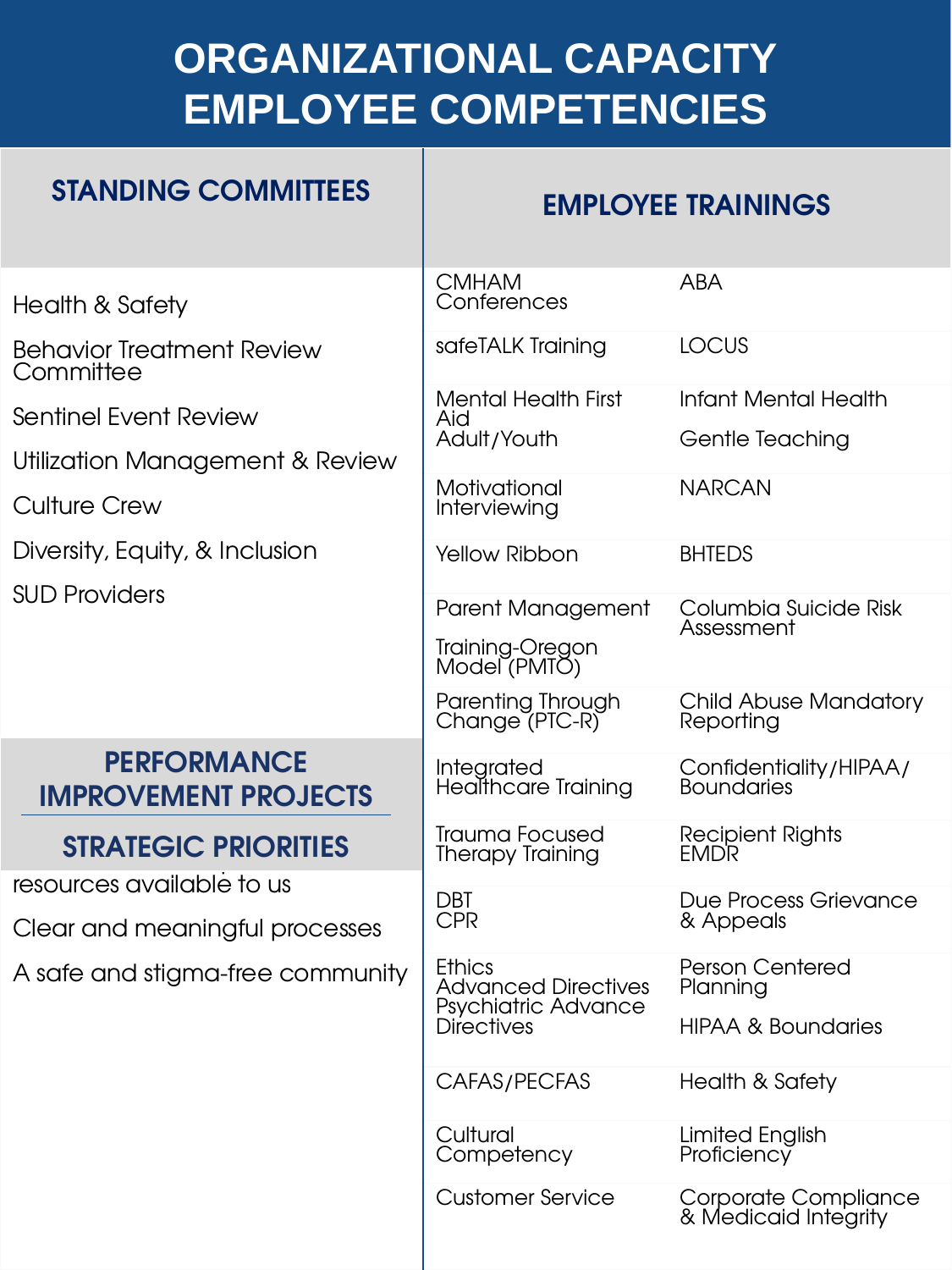

# ORGANIZATIONAL CAPACITY EMPLOYEE COMPETENCIES
| STANDING COMMITTEES | EMPLOYEE TRAININGS |  |
| --- | --- | --- |
| Health & Safety Behavior Treatment Review Committee Sentinel Event Review Utilization Management & Review Culture Crew Diversity, Equity, & Inclusion SUD Providers An inclusive environment that meets the needs of the people in it Access to the full spectrum of resources available to us Clear and meaningful processes A safe and stigma-free community | CMHAM Conferences | ABA |
|  | safeTALK Training | LOCUS |
|  | Mental Health First Aid Adult/Youth | Infant Mental Health Gentle Teaching |
|  | Motivational Interviewing | NARCAN |
|  | Yellow Ribbon | BHTEDS |
|  | Parent Management Training-Oregon Model (PMTO) | Columbia Suicide Risk Assessment |
|  | Parenting Through Change (PTC-R) | Child Abuse Mandatory Reporting |
|  | Integrated Healthcare Training | Confidentiality/HIPAA/ Boundaries |
|  | Trauma Focused Therapy Training | Recipient Rights EMDR |
|  | DBT CPR | Due Process Grievance & Appeals |
|  | Ethics Advanced Directives Psychiatric Advance Directives | Person Centered Planning HIPAA & Boundaries |
|  | CAFAS/PECFAS | Health & Safety |
|  | Cultural Competency | Limited English Proficiency |
|  | Customer Service | Corporate Compliance & Medicaid Integrity |
PERFORMANCE IMPROVEMENT PROJECTS

STRATEGIC PRIORITIES

11